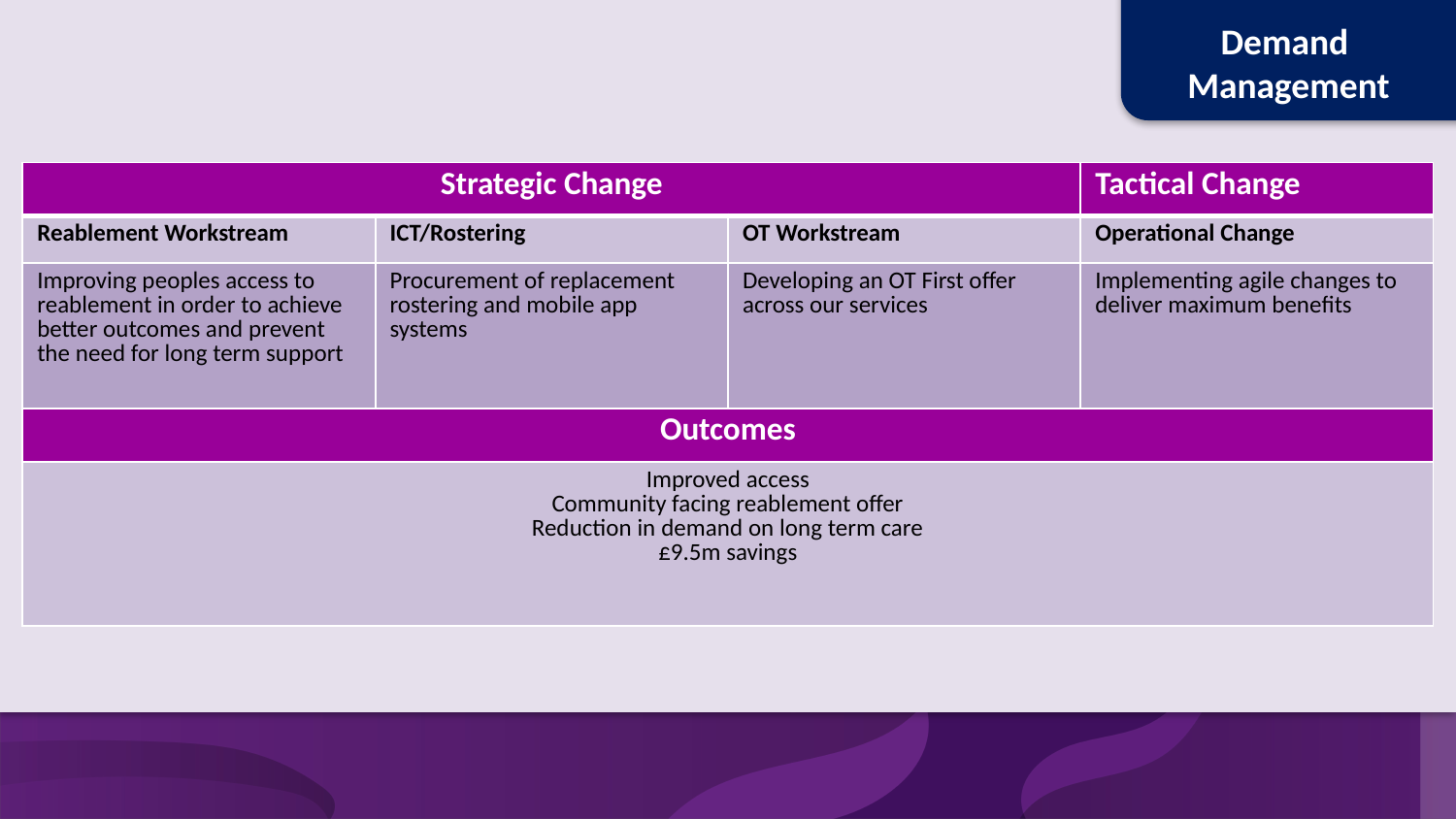

Demand
Management
| Strategic Change |  |  | Tactical Change |
| --- | --- | --- | --- |
| Reablement Workstream | ICT/Rostering | OT Workstream | Operational Change |
| Improving peoples access to reablement in order to achieve better outcomes and prevent the need for long term support | Procurement of replacement rostering and mobile app systems | Developing an OT First offer across our services | Implementing agile changes to deliver maximum benefits |
| Outcomes |  |  |  |
| Improved access Community facing reablement offer Reduction in demand on long term care £9.5m savings |  |  |  |